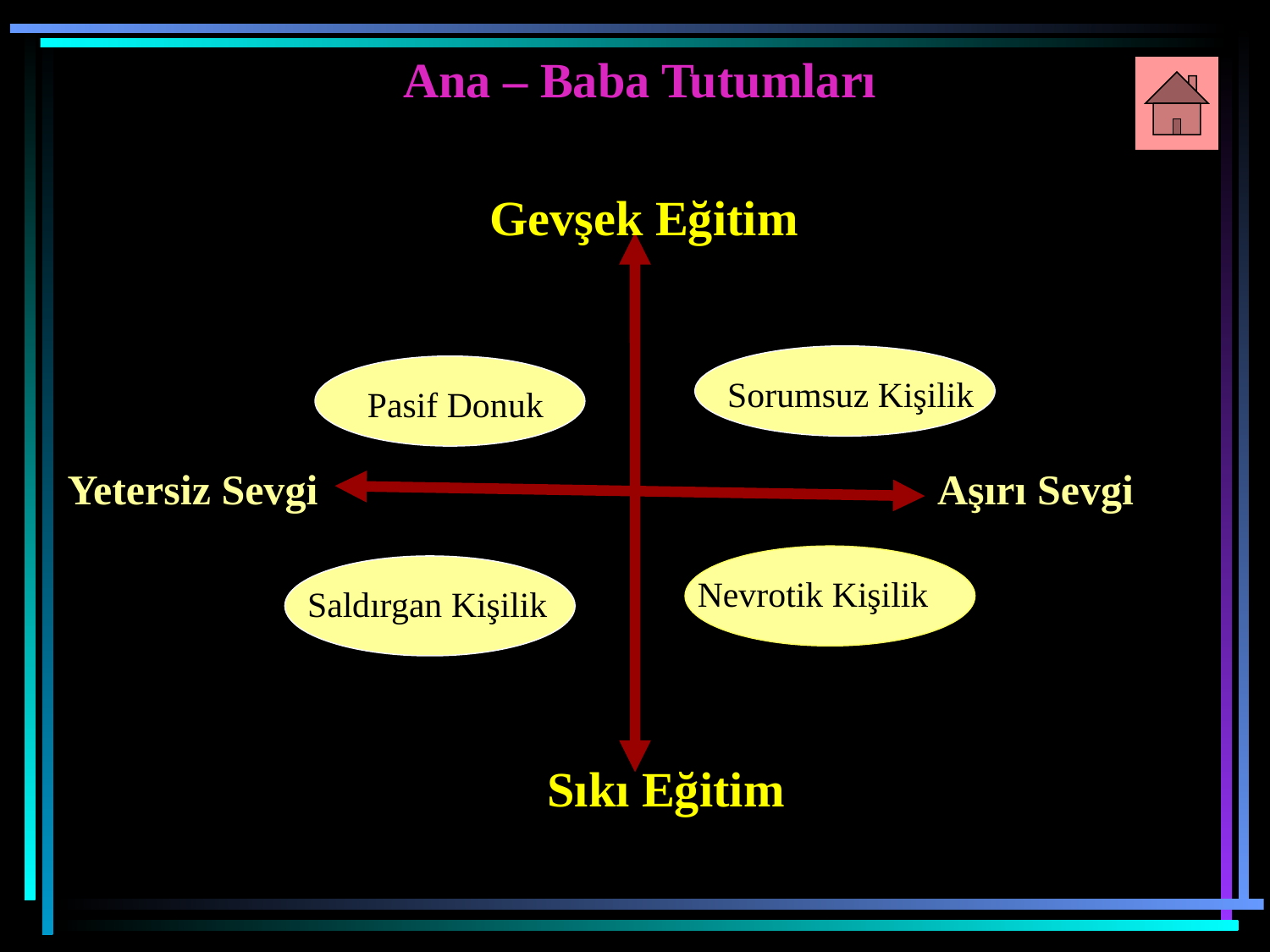

Ana – Baba Tutumları

Gevşek Eğitim

Sorumsuz Kişilik
Pasif Donuk
Yetersiz Sevgi
Aşırı Sevgi

Nevrotik Kişilik
Saldırgan Kişilik
Sıkı Eğitim